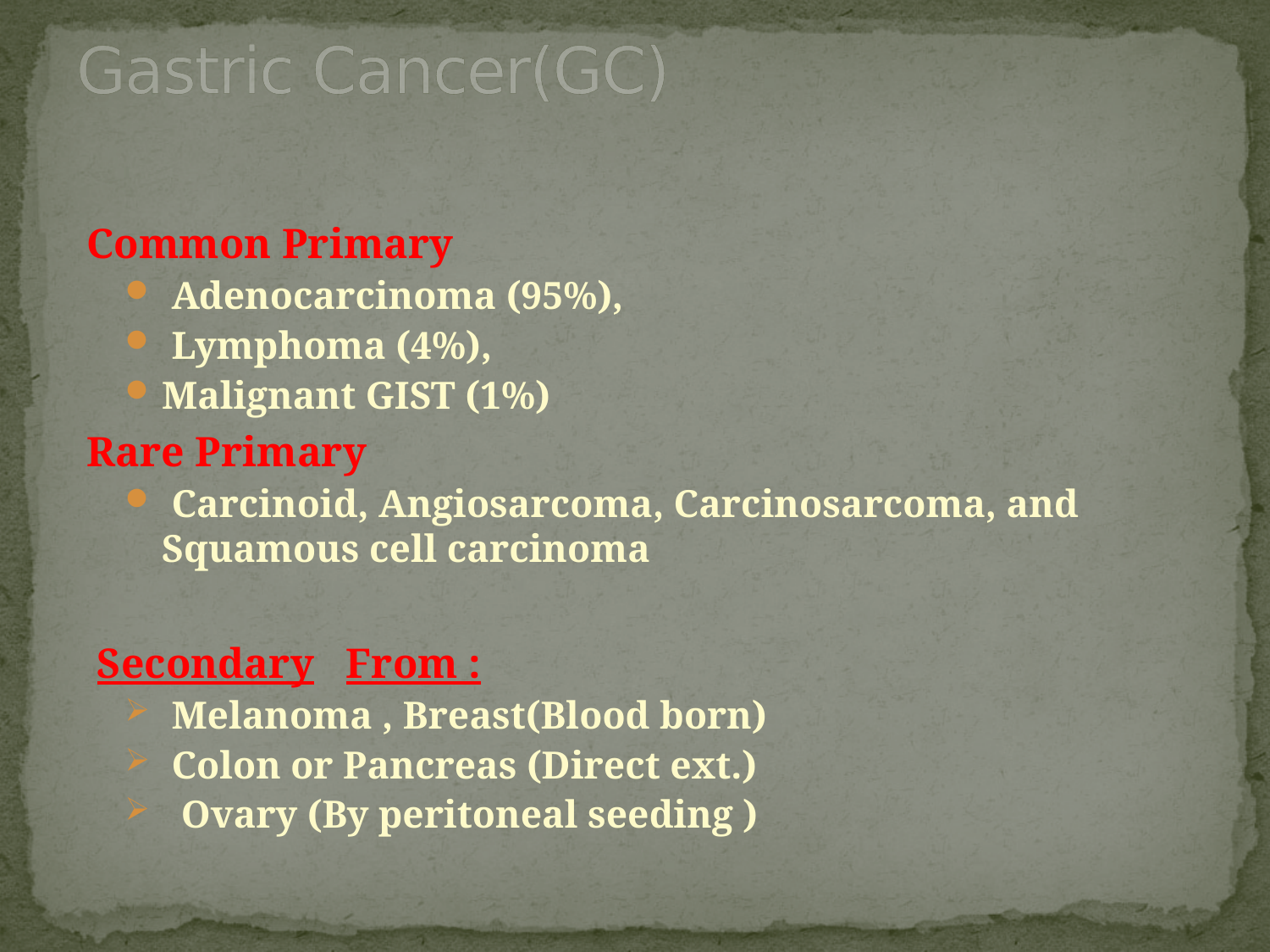

# Gastric Cancer(GC)
 Common Primary
 Adenocarcinoma (95%),
 Lymphoma (4%),
Malignant GIST (1%)
 Rare Primary
 Carcinoid, Angiosarcoma, Carcinosarcoma, and Squamous cell carcinoma

  Secondary   From :
 Melanoma , Breast(Blood born)
 Colon or Pancreas (Direct ext.)
  Ovary (By peritoneal seeding )